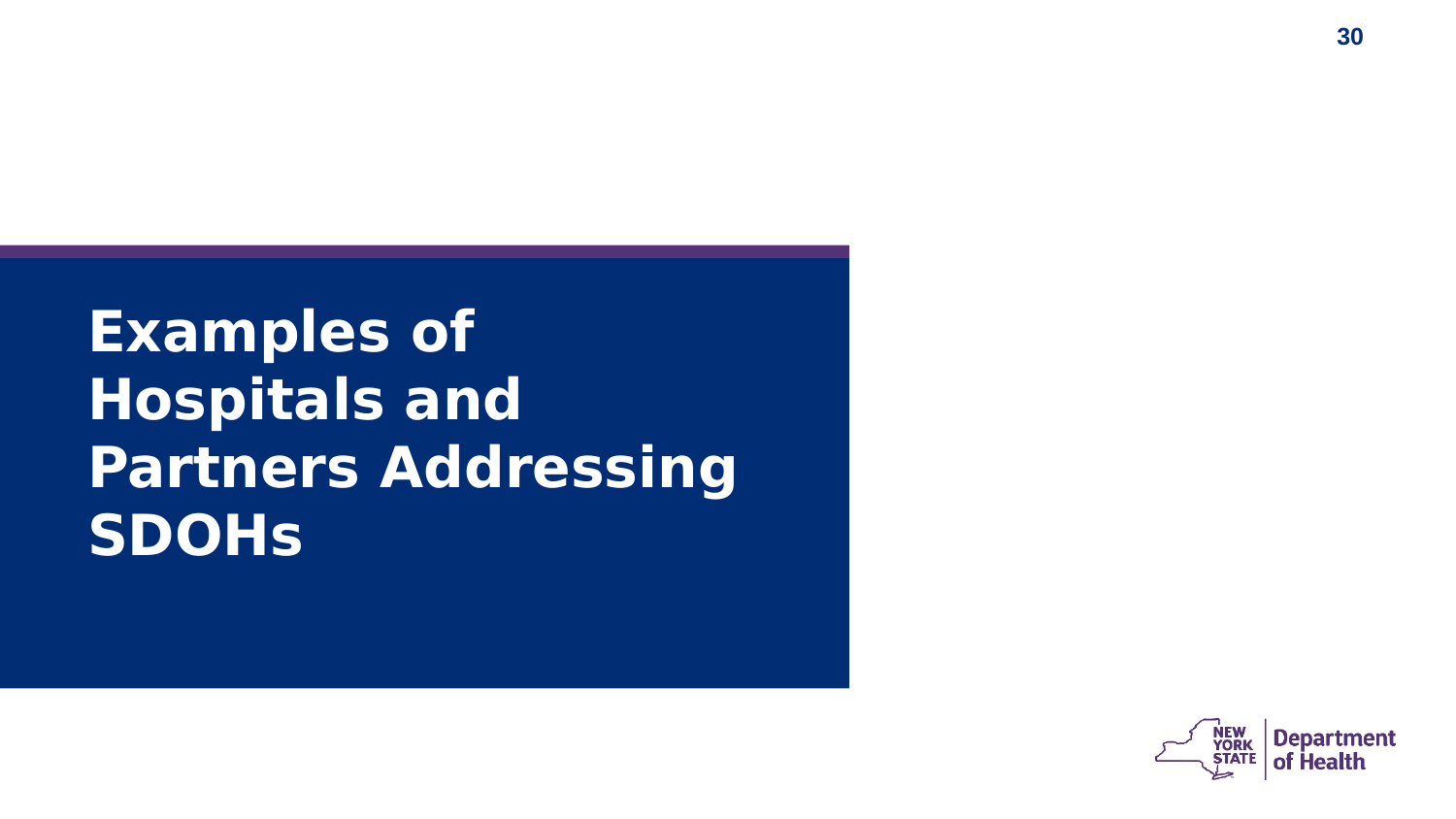

Examples of Hospitals and Partners Addressing SDOHs